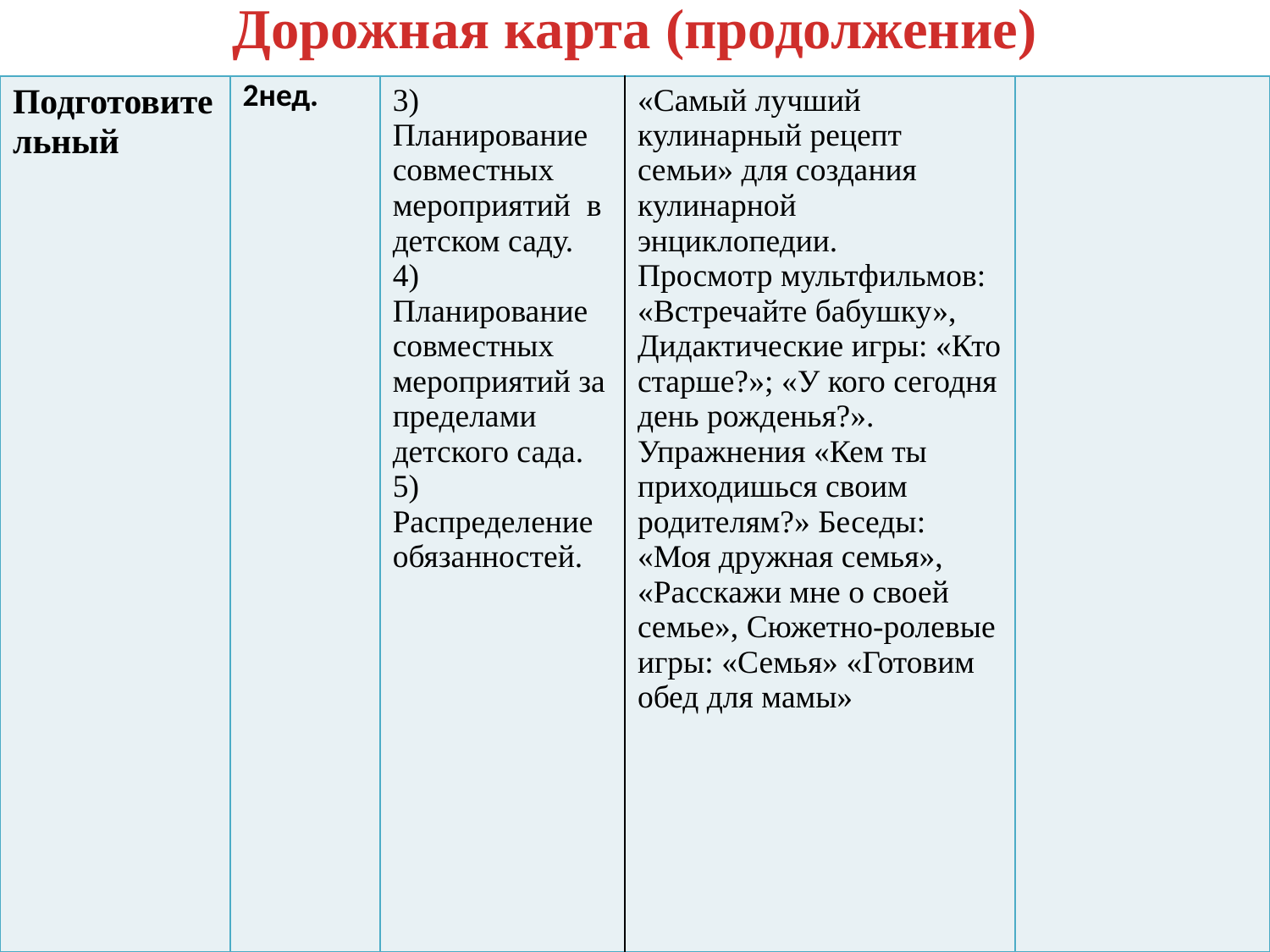

Дорожная карта (продолжение)
| Подготовительный | 2нед. | 3) Планирование совместных мероприятий в детском саду. 4) Планирование совместных мероприятий за пределами детского сада. 5) Распределение обязанностей. | «Самый лучший кулинарный рецепт семьи» для создания кулинарной энциклопедии. Просмотр мультфильмов: «Встречайте бабушку», Дидактические игры: «Кто старше?»; «У кого сегодня день рожденья?». Упражнения «Кем ты приходишься своим родителям?» Беседы: «Моя дружная семья», «Расскажи мне о своей семье», Сюжетно-ролевые игры: «Семья» «Готовим обед для мамы» |  |
| --- | --- | --- | --- | --- |